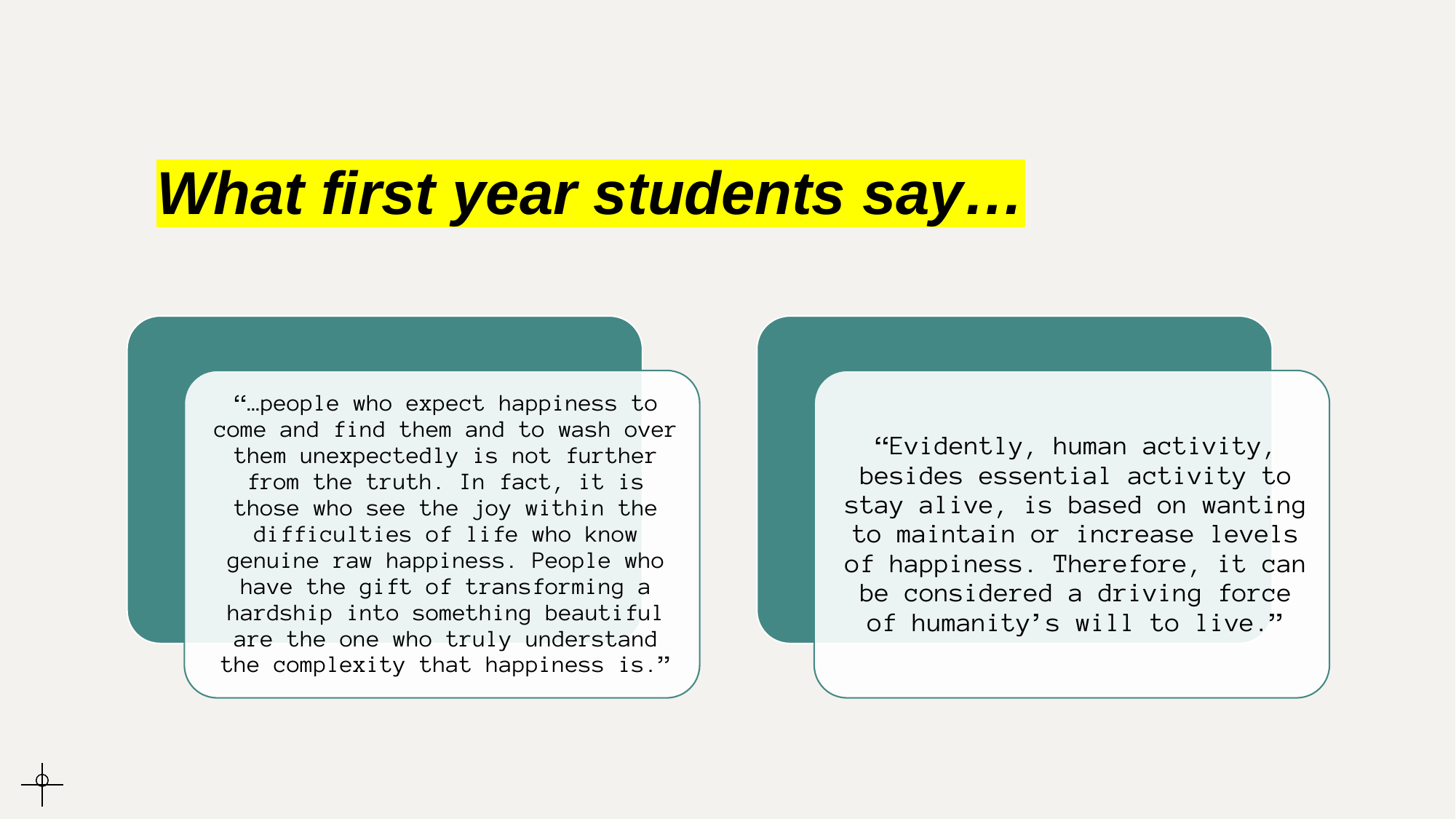

# What first year students say…
“…people who expect happiness to come and find them and to wash over them unexpectedly is not further from the truth. In fact, it is those who see the joy within the difficulties of life who know genuine raw happiness. People who have the gift of transforming a hardship into something beautiful are the one who truly understand the complexity that happiness is.”
“Evidently, human activity, besides essential activity to stay alive, is based on wanting to maintain or increase levels of happiness. Therefore, it can be considered a driving force of humanity’s will to live.”